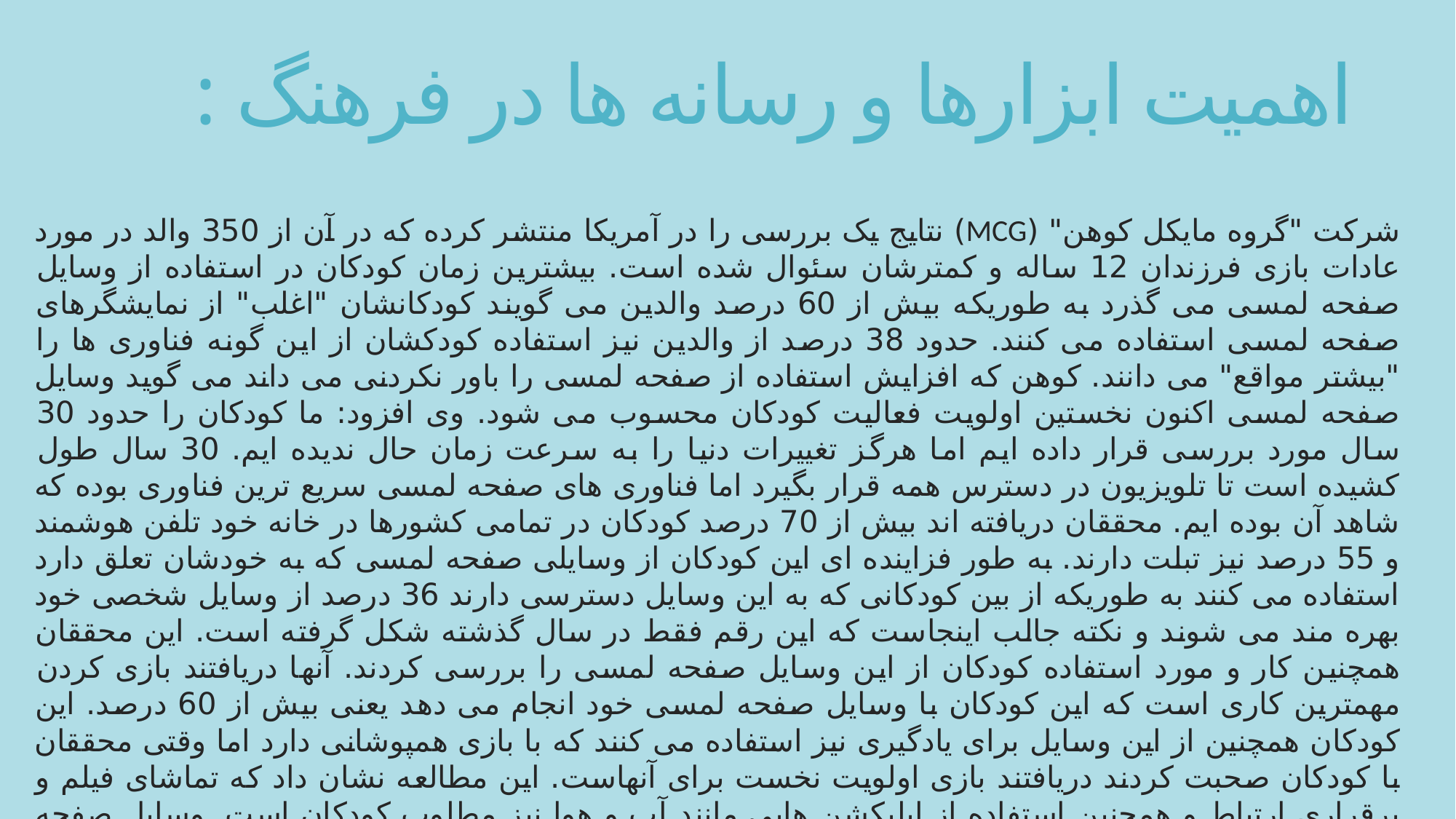

# اهمیت ابزارها و رسانه ها در فرهنگ :
شرکت "گروه مایکل کوهن" (MCG) نتایج یک بررسی را در آمریکا منتشر کرده که در آن از 350 والد در مورد عادات بازی فرزندان 12 ساله و کمترشان سئوال شده است. بیشترین زمان کودکان در استفاده از وسایل صفحه لمسی می گذرد به طوریکه بیش از 60 درصد والدین می گویند کودکانشان "اغلب" از نمایشگرهای صفحه لمسی استفاده می کنند. حدود 38 درصد از والدین نیز استفاده کودکشان از این گونه فناوری ها را "بیشتر مواقع" می دانند. کوهن که افزایش استفاده از صفحه لمسی را باور نکردنی می داند می گوید وسایل صفحه لمسی اکنون نخستین اولویت فعالیت کودکان محسوب می شود. وی افزود: ما کودکان را حدود 30 سال مورد بررسی قرار داده ایم اما هرگز تغییرات دنیا را به سرعت زمان حال ندیده ایم. 30 سال طول کشیده است تا تلویزیون در دسترس همه قرار بگیرد اما فناوری های صفحه لمسی سریع ترین فناوری بوده که شاهد آن بوده ایم. محققان دریافته اند بیش از 70 درصد کودکان در تمامی کشورها در خانه خود تلفن هوشمند و 55 درصد نیز تبلت دارند. به طور فزاینده ای این کودکان از وسایلی صفحه لمسی که به خودشان تعلق دارد استفاده می کنند به طوریکه از بین کودکانی که به این وسایل دسترسی دارند 36 درصد از وسایل شخصی خود بهره مند می شوند و نکته جالب اینجاست که این رقم فقط در سال گذشته شکل گرفته است. این محققان همچنین کار و مورد استفاده کودکان از این وسایل صفحه لمسی را بررسی کردند. آنها دریافتند بازی کردن مهمترین کاری است که این کودکان با وسایل صفحه لمسی خود انجام می دهد یعنی بیش از 60 درصد. این کودکان همچنین از این وسایل برای یادگیری نیز استفاده می کنند که با بازی همپوشانی دارد اما وقتی محققان با کودکان صحبت کردند دریافتند بازی اولویت نخست برای آنهاست. این مطالعه نشان داد که تماشای فیلم و برقراری ارتباط و همچنین استفاده از اپلیکشن هایی مانند آب و هوا نیز مطلوب کودکان است. وسایل صفحه لمسی، اسباب بازی هایی که چندین دهه در دستان کودکان دیده می شد از جمله عروسک، هواپیما، خودرو و اسباب بازی هایی که کودک باید خودش آنها را مونتاژ کند را شکست داده اند.